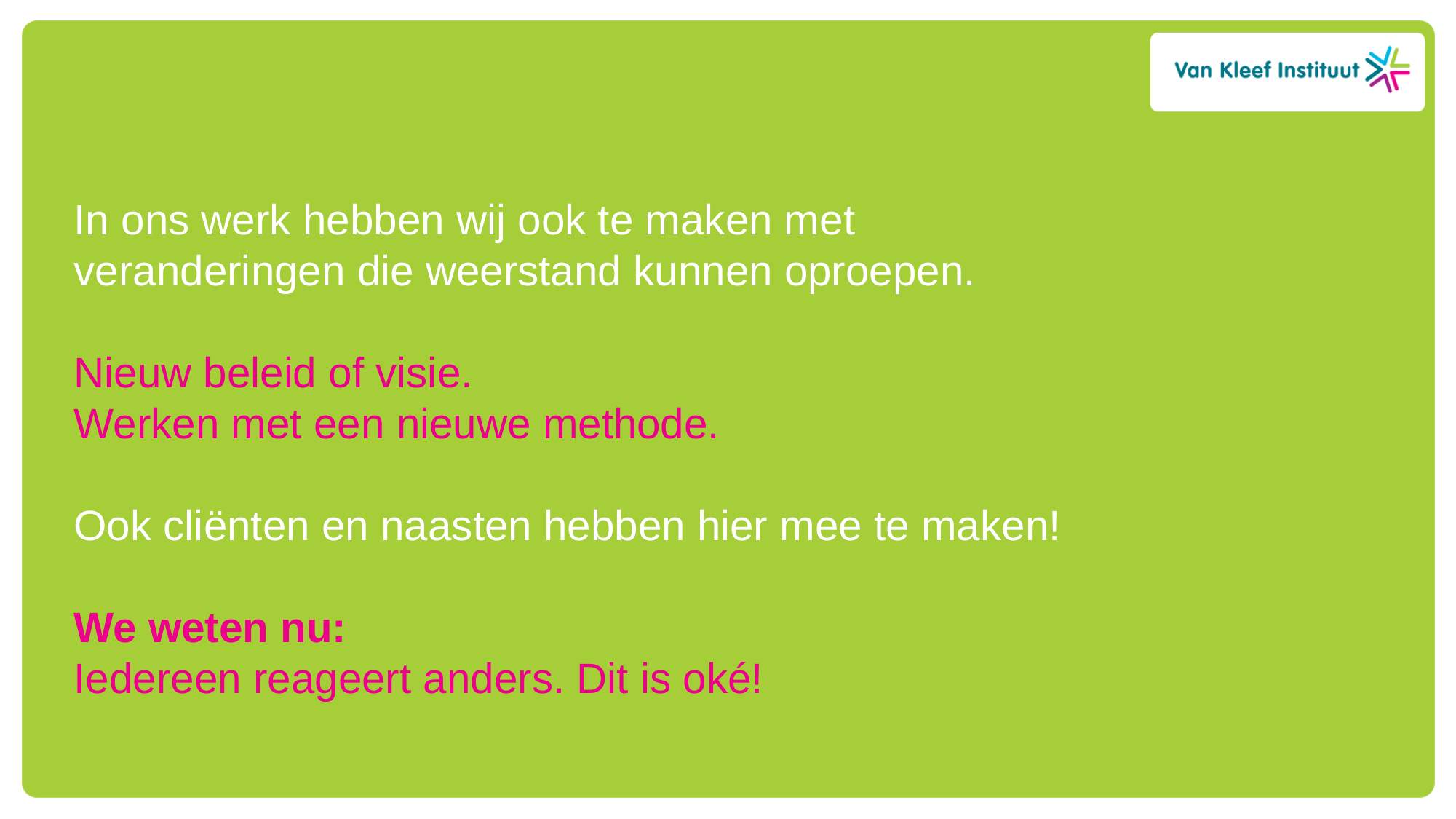

In ons werk hebben wij ook te maken met
veranderingen die weerstand kunnen oproepen.

Nieuw beleid of visie.
Werken met een nieuwe methode.

Ook cliënten en naasten hebben hier mee te maken!

We weten nu:
Iedereen reageert anders. Dit is oké!